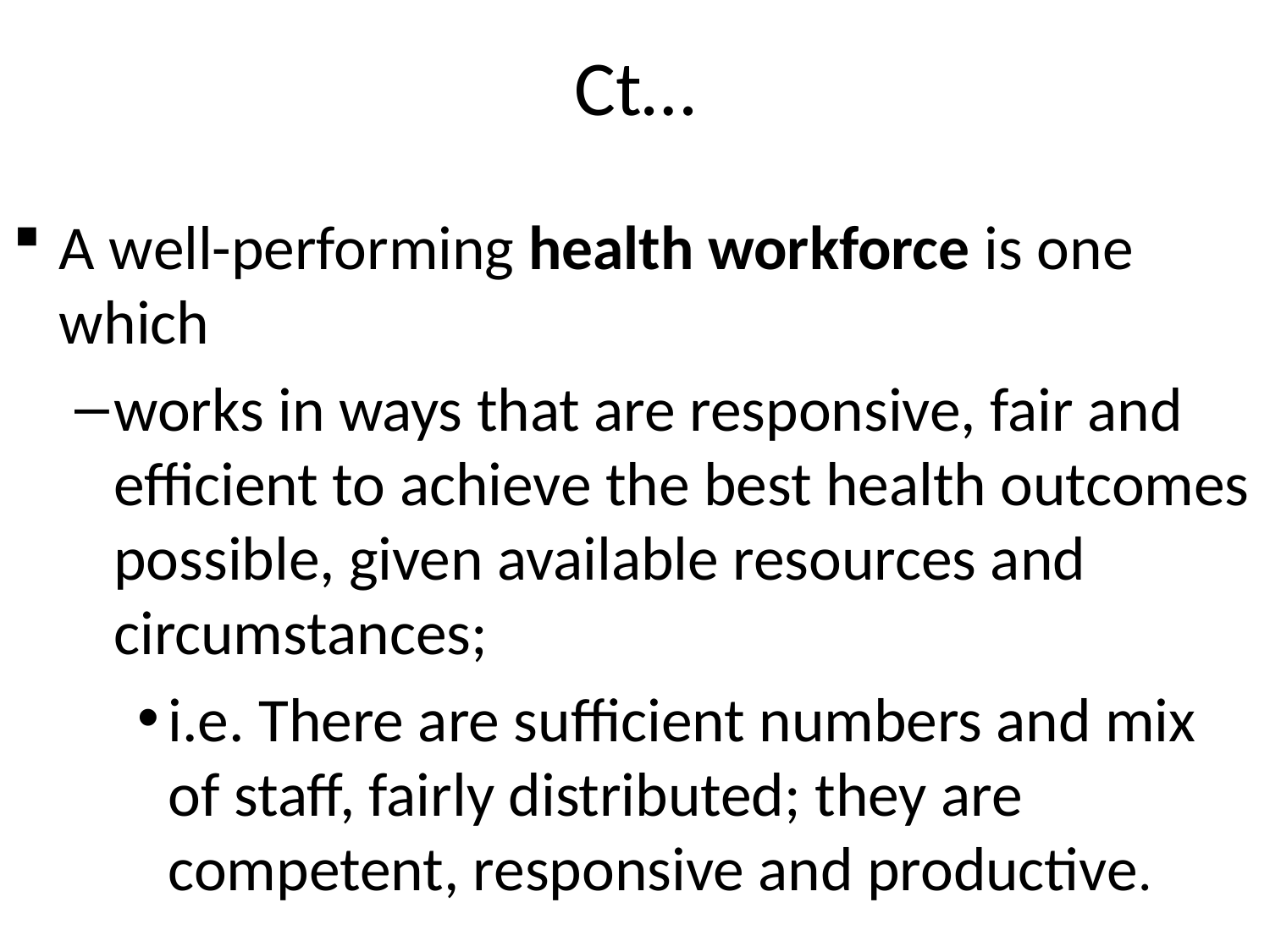

# Ct…
A well-performing health workforce is one which
works in ways that are responsive, fair and efficient to achieve the best health outcomes possible, given available resources and circumstances;
i.e. There are sufficient numbers and mix of staff, fairly distributed; they are competent, responsive and productive.